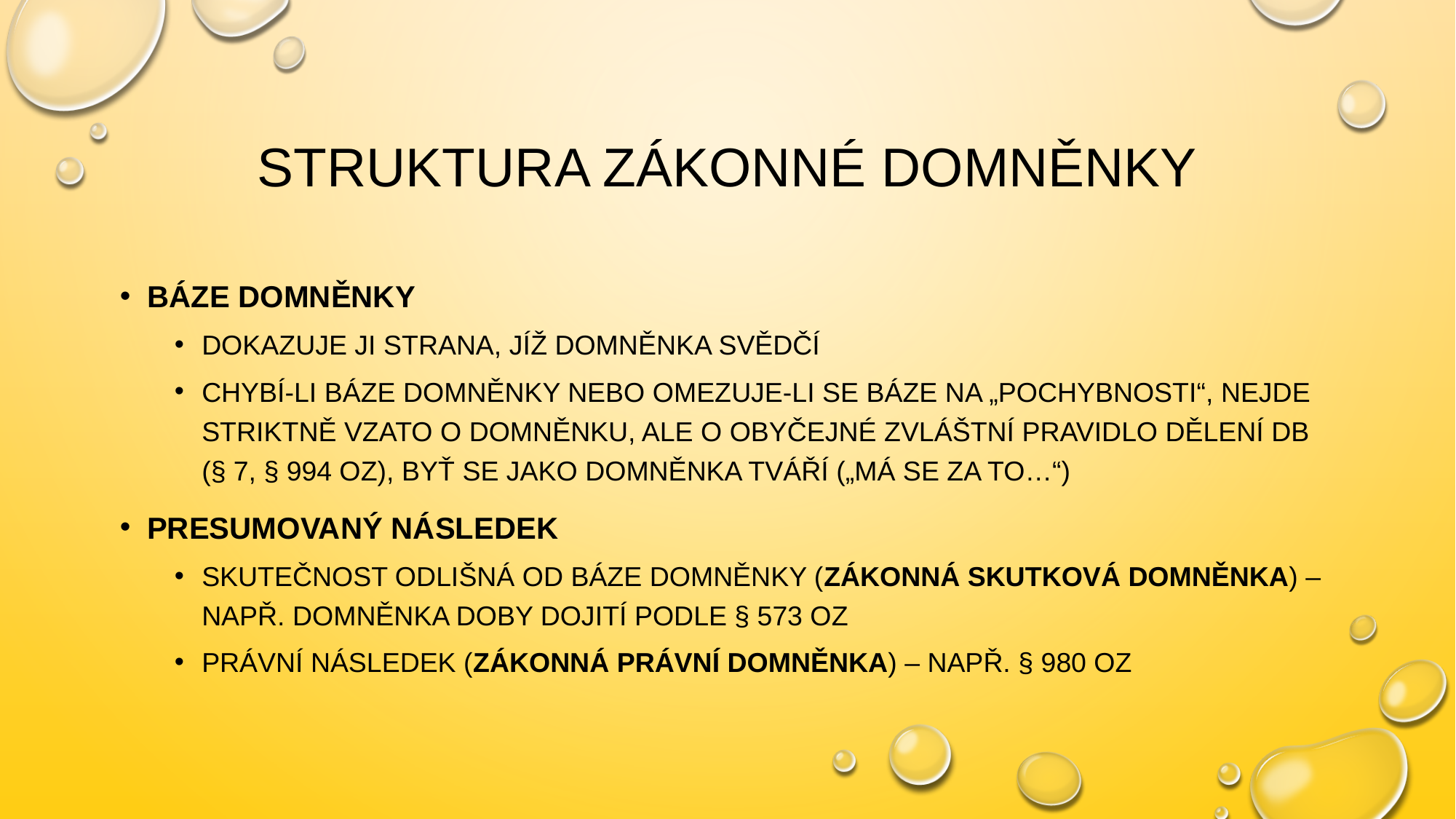

# Struktura zákonné domněnky
Báze domněnky
Dokazuje ji strana, jíž domněnka svědčí
Chybí-li báze domněnky nebo omezuje-li se Báze na „pochybnosti“, nejde striktně vzato o domněnku, ale o obyčejné zvláštní pravidlo dělení dB (§ 7, § 994 OZ), byť se jako domněnka tváří („Má se za to…“)
Presumovaný následek
Skutečnost odlišná od báze domněnky (zákonná skutková domněnka) – např. domněnka doby dojití podle § 573 OZ
Právní následek (zákonná právní domněnka) – např. § 980 OZ